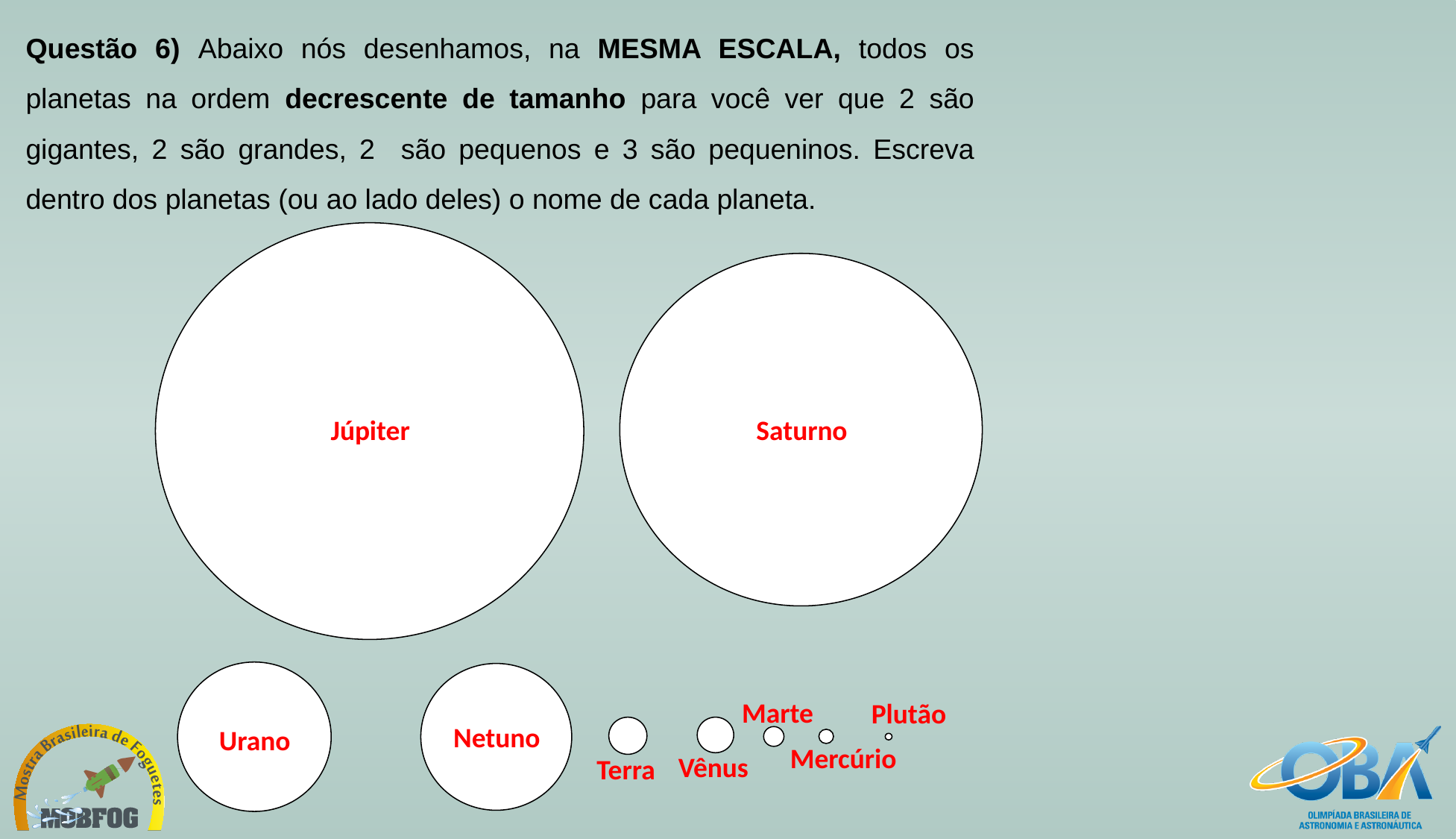

Questão 6) Abaixo nós desenhamos, na MESMA ESCALA, todos os planetas na ordem decrescente de tamanho para você ver que 2 são gigantes, 2 são grandes, 2  são pequenos e 3 são pequeninos. Escreva dentro dos planetas (ou ao lado deles) o nome de cada planeta.

Júpiter
Saturno
Marte
Plutão
Netuno
Urano
Mercúrio
Vênus
Terra